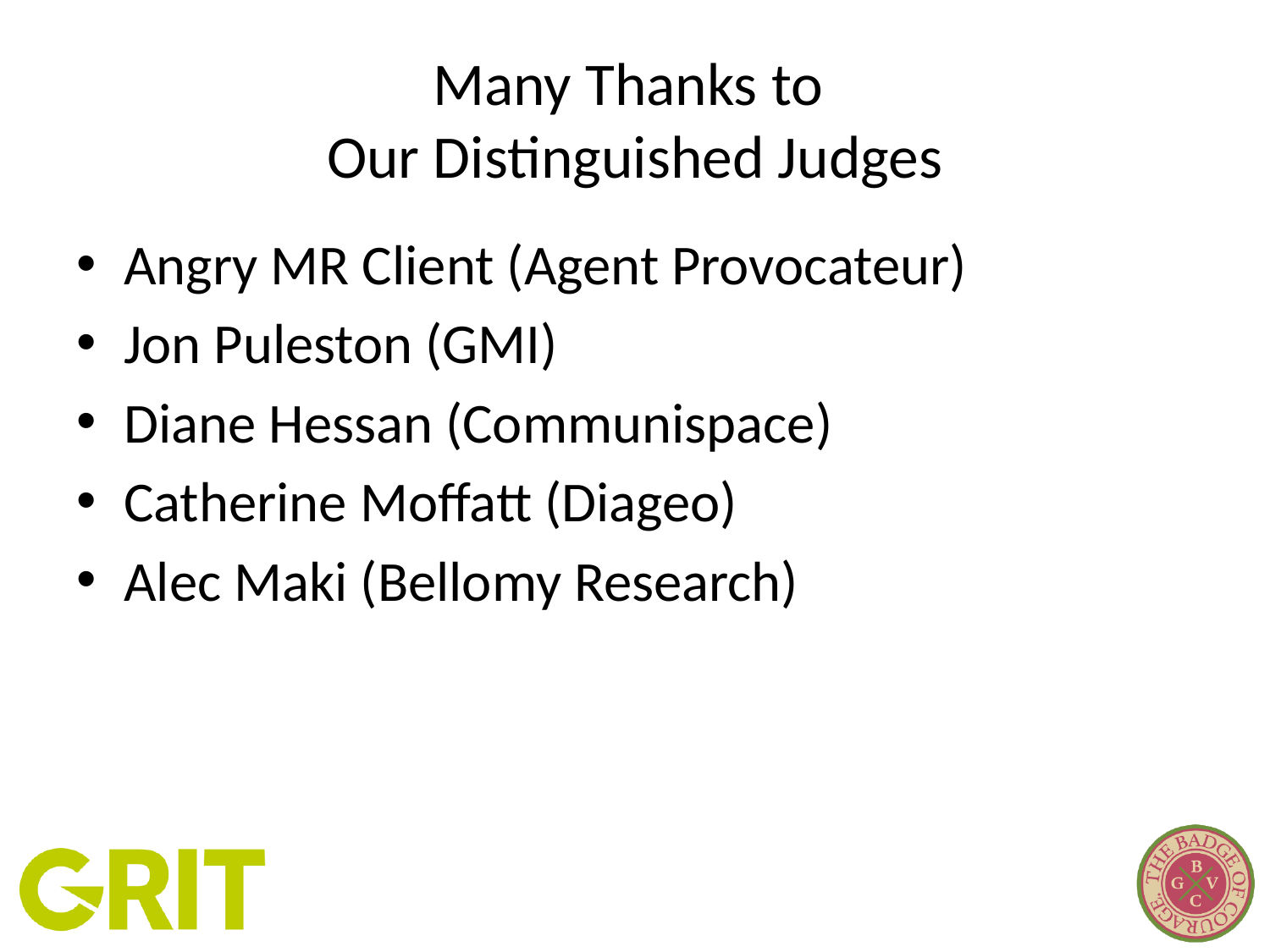

# Many Thanks to Our Distinguished Judges
Angry MR Client (Agent Provocateur)
Jon Puleston (GMI)
Diane Hessan (Communispace)
Catherine Moffatt (Diageo)
Alec Maki (Bellomy Research)